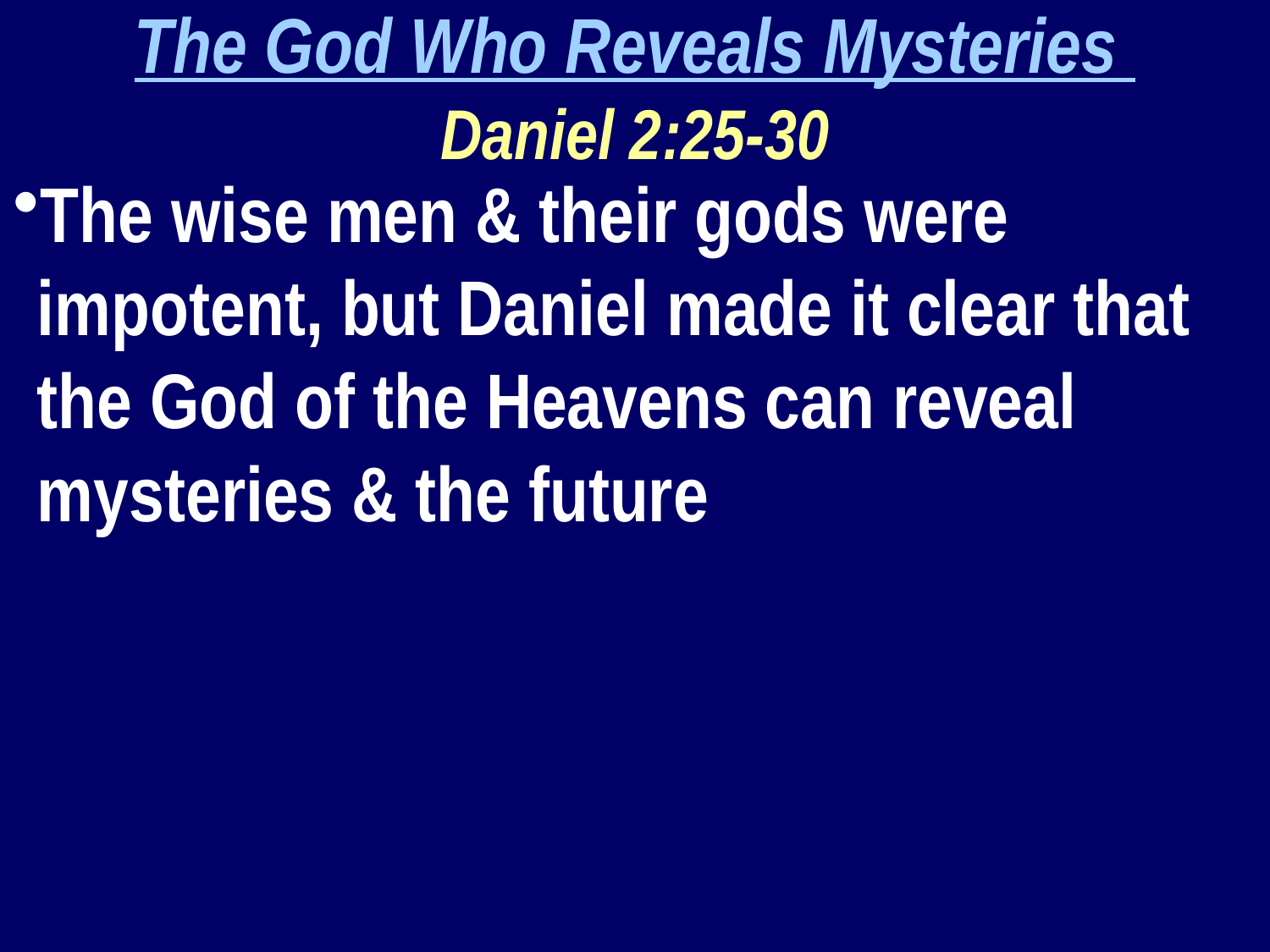

The God Who Reveals Mysteries
Daniel 2:25-30
The wise men & their gods were impotent, but Daniel made it clear that the God of the Heavens can reveal mysteries & the future